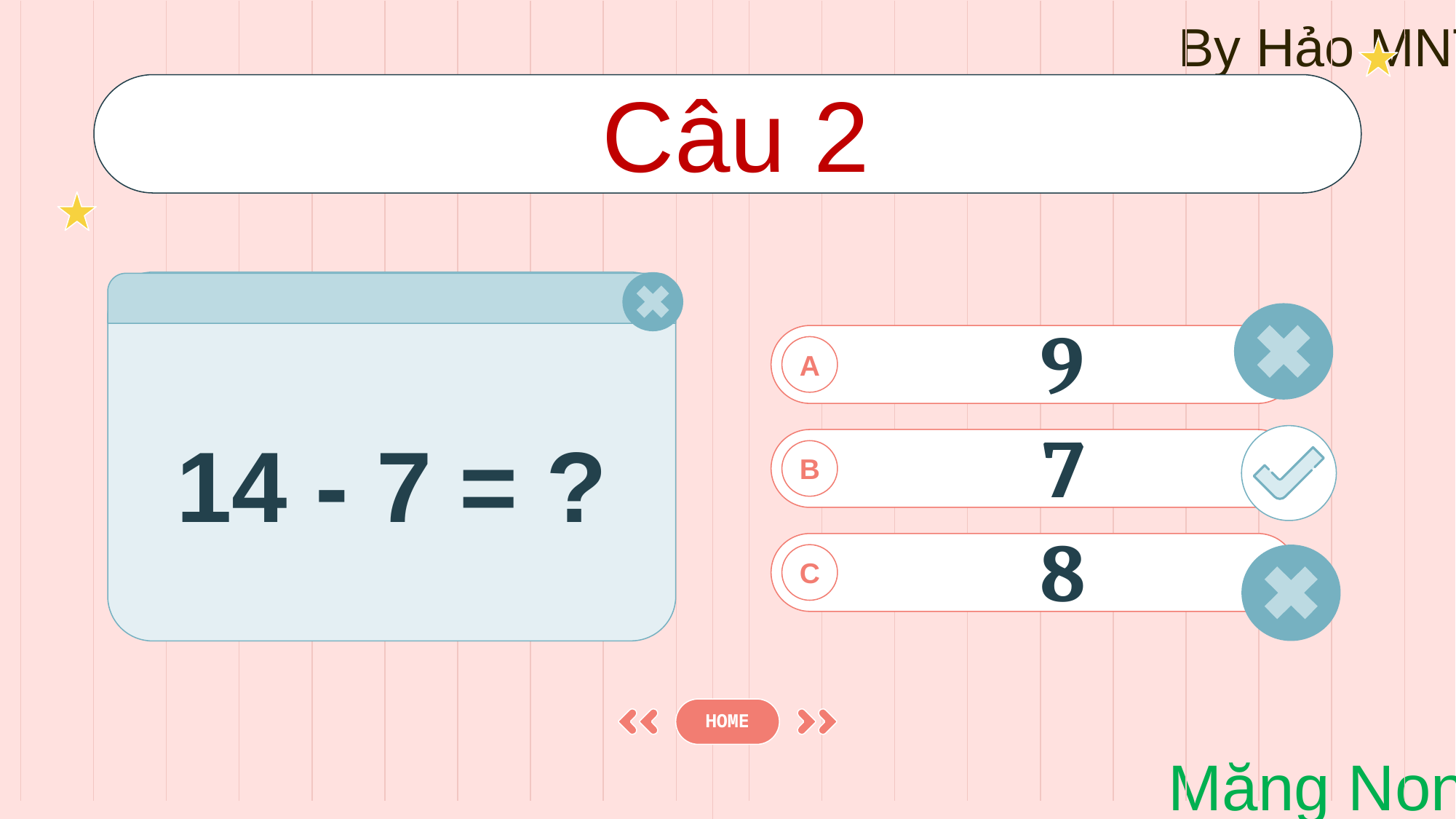

# Câu 2
14 - 7 = ?

9
A

7
B
8

C
HOME